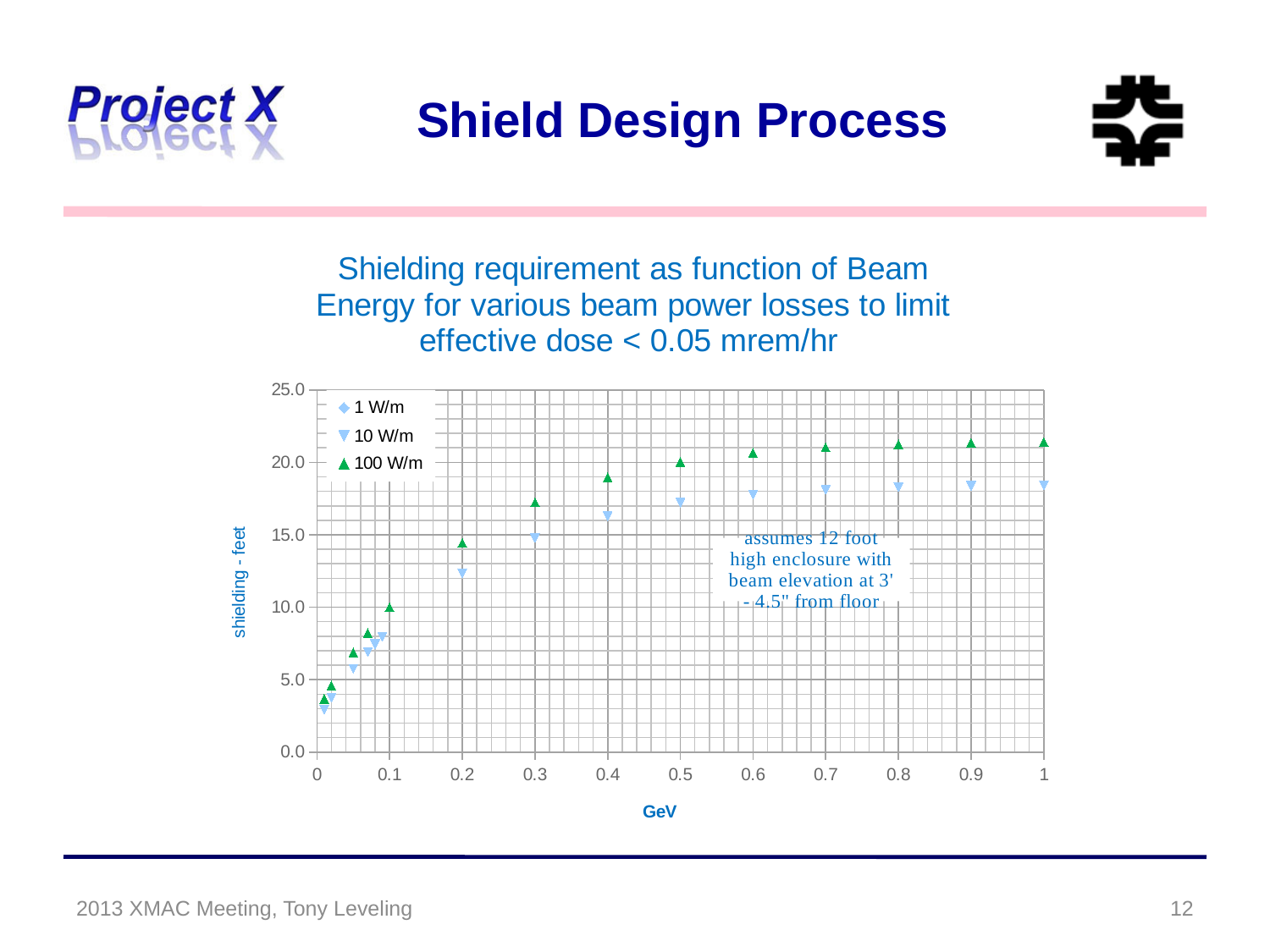

# Shield Design Process

### Chart: Shielding requirement as function of Beam Energy for various beam power losses to limit effective dose < 0.05 mrem/hr

| Category |  |  |  |
|---|---|---|---|
2013 XMAC Meeting, Tony Leveling
12